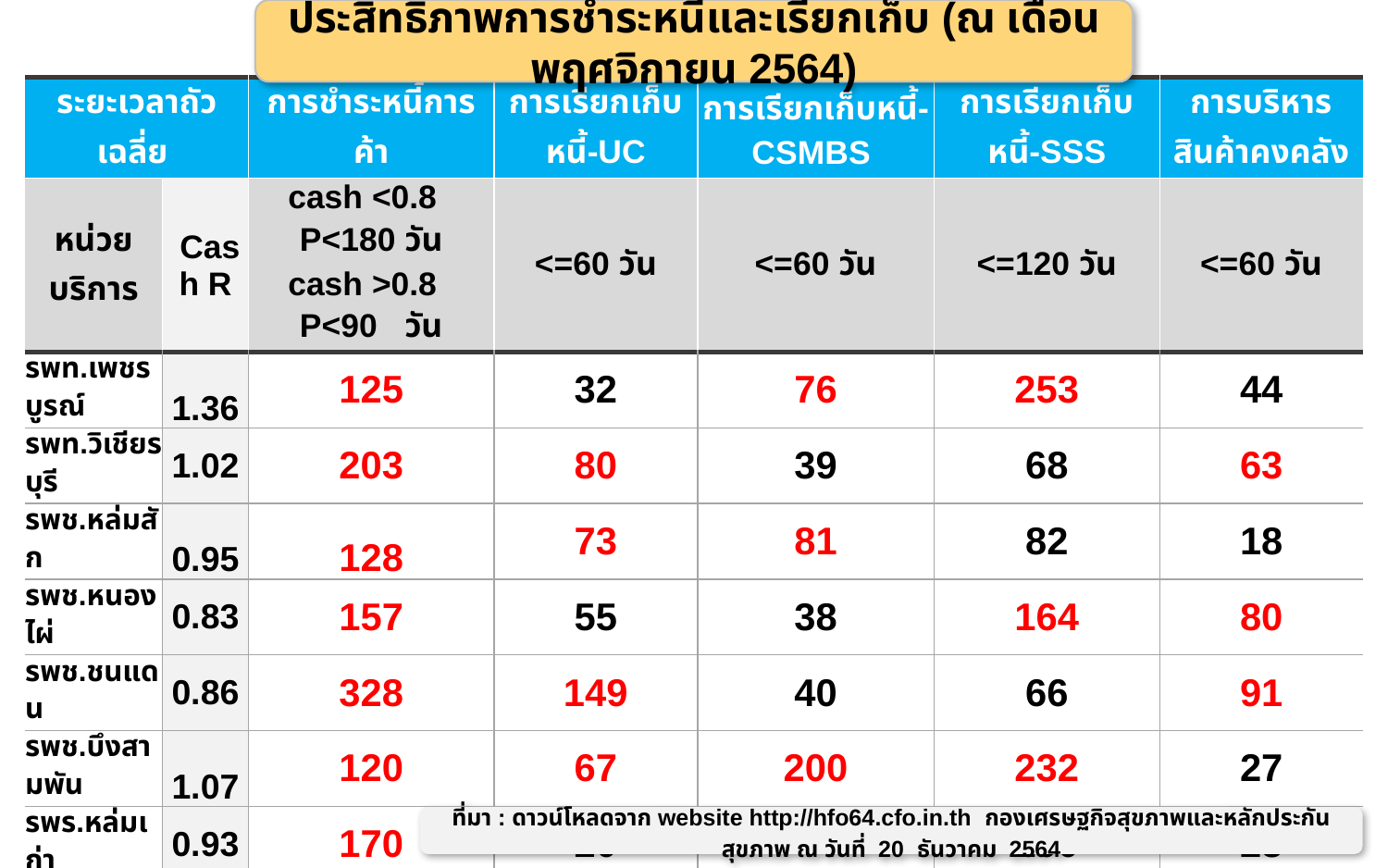

ประสิทธิภาพการชำระหนี้และเรียกเก็บ (ณ เดือนพฤศจิกายน 2564)
| ระยะเวลาถัวเฉลี่ย |  | การชำระหนี้การค้า | การเรียกเก็บหนี้-UC | การเรียกเก็บหนี้-CSMBS | การเรียกเก็บหนี้-SSS | การบริหารสินค้าคงคลัง |
| --- | --- | --- | --- | --- | --- | --- |
| หน่วยบริการ | Cash R | cash <0.8 P<180 วัน cash >0.8 P<90 วัน | <=60 วัน | <=60 วัน | <=120 วัน | <=60 วัน |
| รพท.เพชรบูรณ์ | 1.36 | 125 | 32 | 76 | 253 | 44 |
| รพท.วิเชียรบุรี | 1.02 | 203 | 80 | 39 | 68 | 63 |
| รพช.หล่มสัก | 0.95 | 128 | 73 | 81 | 82 | 18 |
| รพช.หนองไผ่ | 0.83 | 157 | 55 | 38 | 164 | 80 |
| รพช.ชนแดน | 0.86 | 328 | 149 | 40 | 66 | 91 |
| รพช.บึงสามพัน | 1.07 | 120 | 67 | 200 | 232 | 27 |
| รพร.หล่มเก่า | 0.93 | 170 | 20 | 44 | 100 | 23 |
| รพช.ศรีเทพ | 1.38 | 211 | 42 | 58 | 72 | 21 |
| รพช.วังโป่ง | 1.17 | 229 | 63 | 73 | 79 | 51 |
| รพช.เขาค้อ | 1.94 | 144 | 43 | 70 | 99 | 69 |
| รพช.น้ำหนาว | 4.76 | 75 | 68 | 65 | 180 | 78 |
| ภาพรวมจังหวัด | 1.48 | ผ่าน 1 แห่ง | ผ่าน 5 แห่ง | ผ่าน 5 แห่ง | ผ่าน 7 แห่ง | ผ่าน 6 แห่ง |
ที่มา : ดาวน์โหลดจาก website http://hfo64.cfo.in.th  กองเศรษฐกิจสุขภาพและหลักประกันสุขภาพ ณ วันที่  20  ธันวาคม  2564